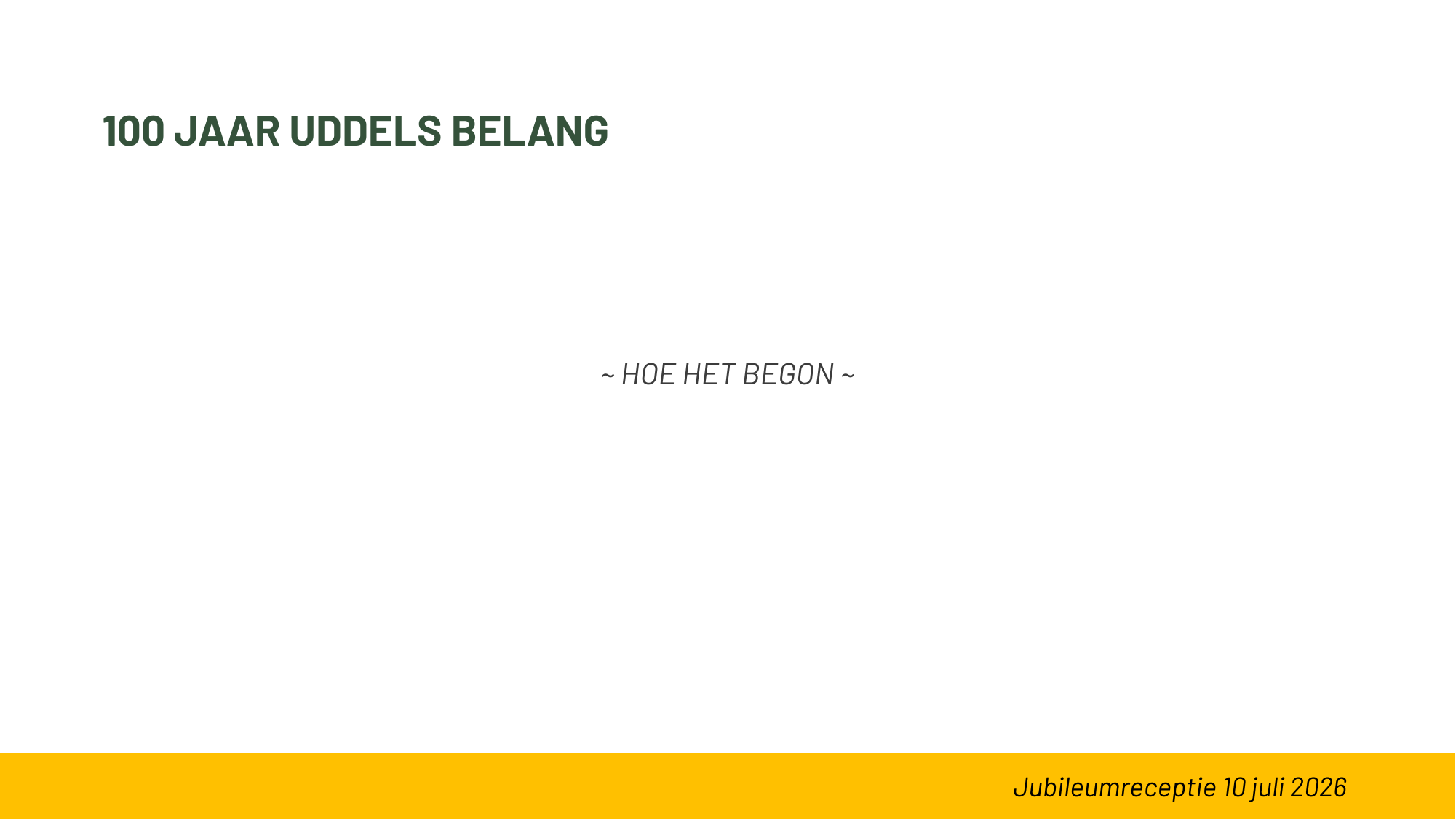

100 JAAR UDDELS BELANG
~ HOE HET BEGON ~

Jubileumreceptie 10 juli 2026